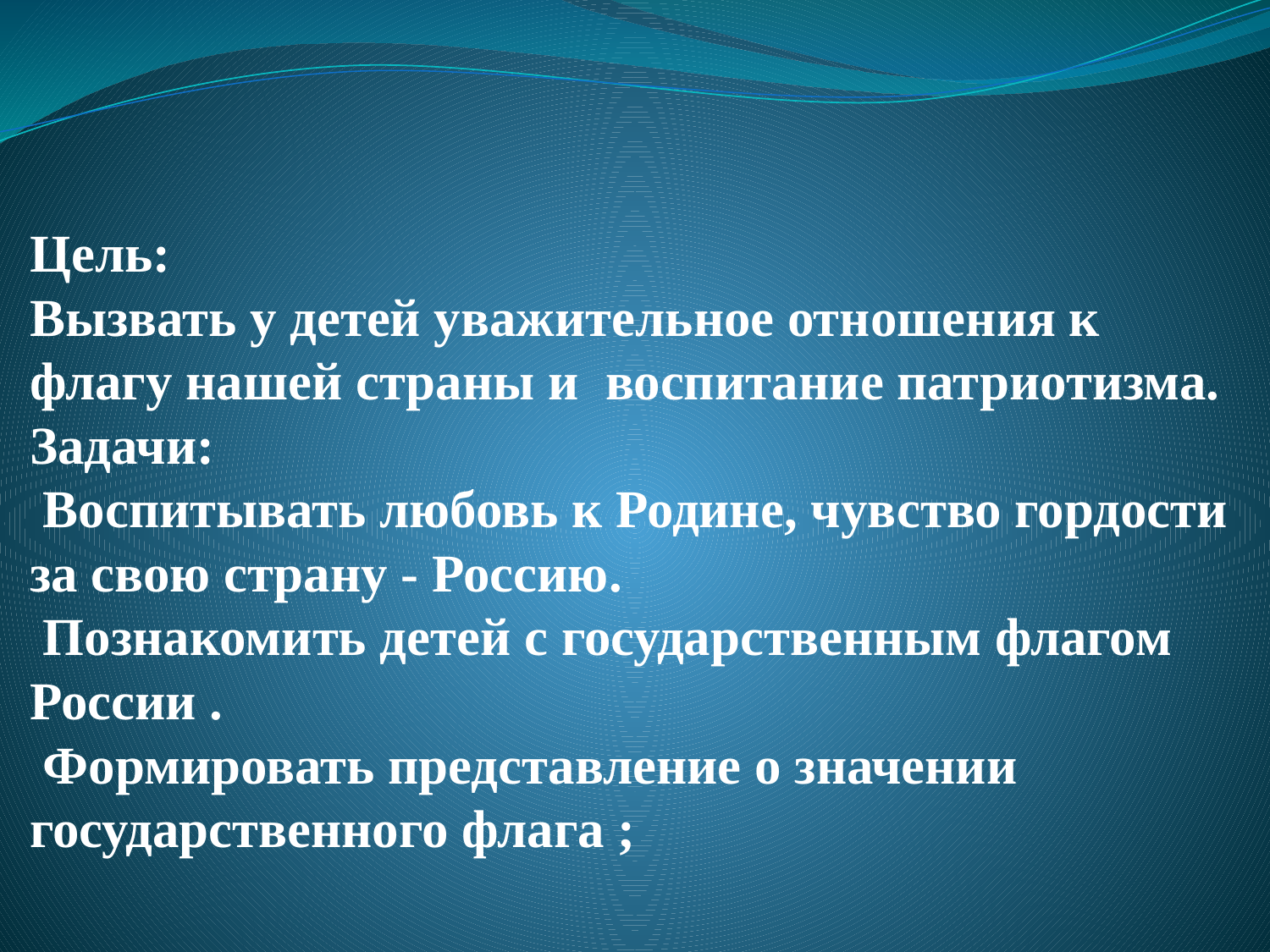

# Цель:  Вызвать у детей уважительное отношения к флагу нашей страны и  воспитание патриотизма. Задачи: Воспитывать любовь к Родине, чувство гордости за свою страну - Россию. Познакомить детей с государственным флагом России . Формировать представление о значении государственного флага ;